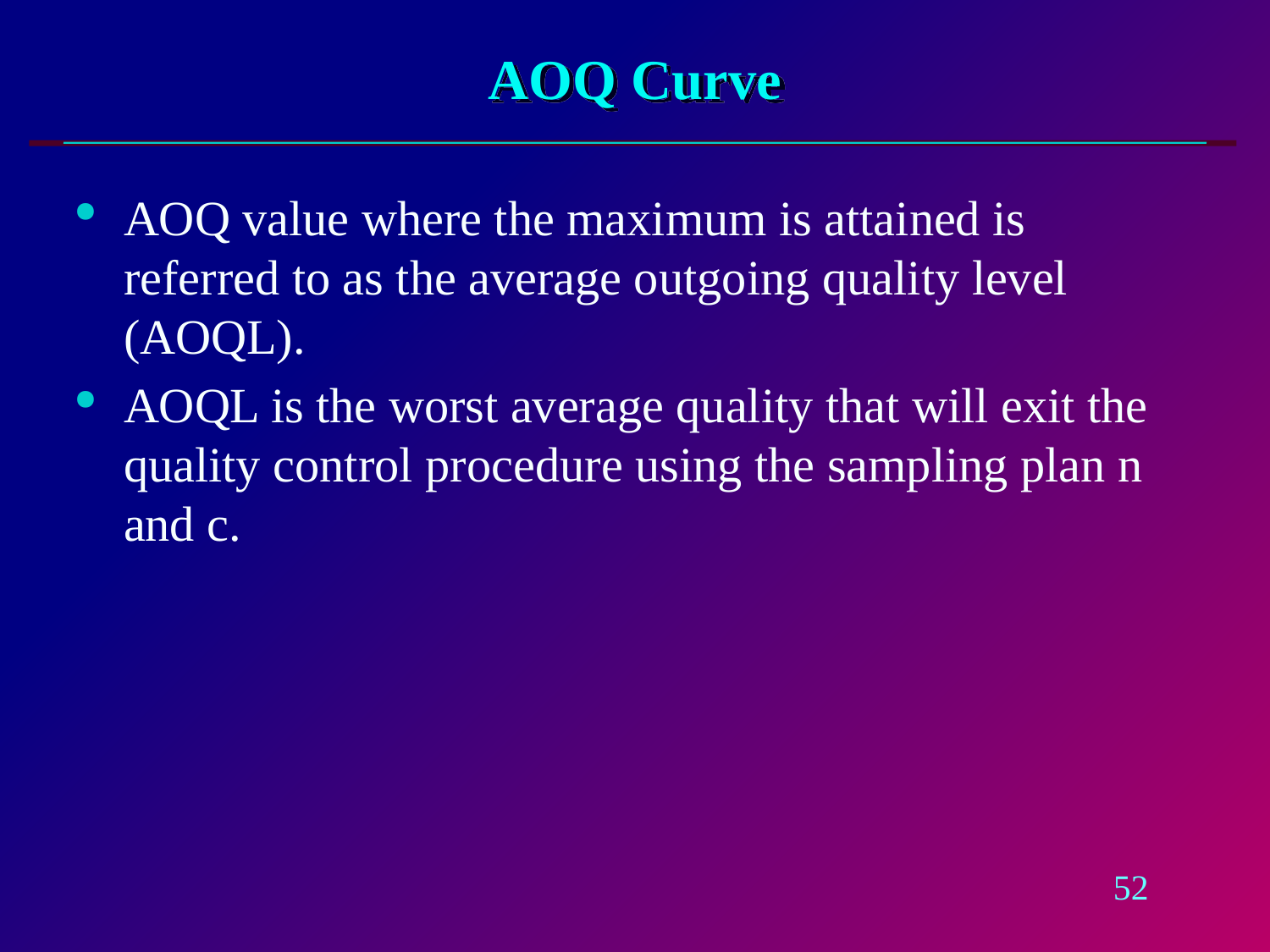

# AOQ Curve
AOQ value where the maximum is attained is referred to as the average outgoing quality level (AOQL).
AOQL is the worst average quality that will exit the quality control procedure using the sampling plan n and c.